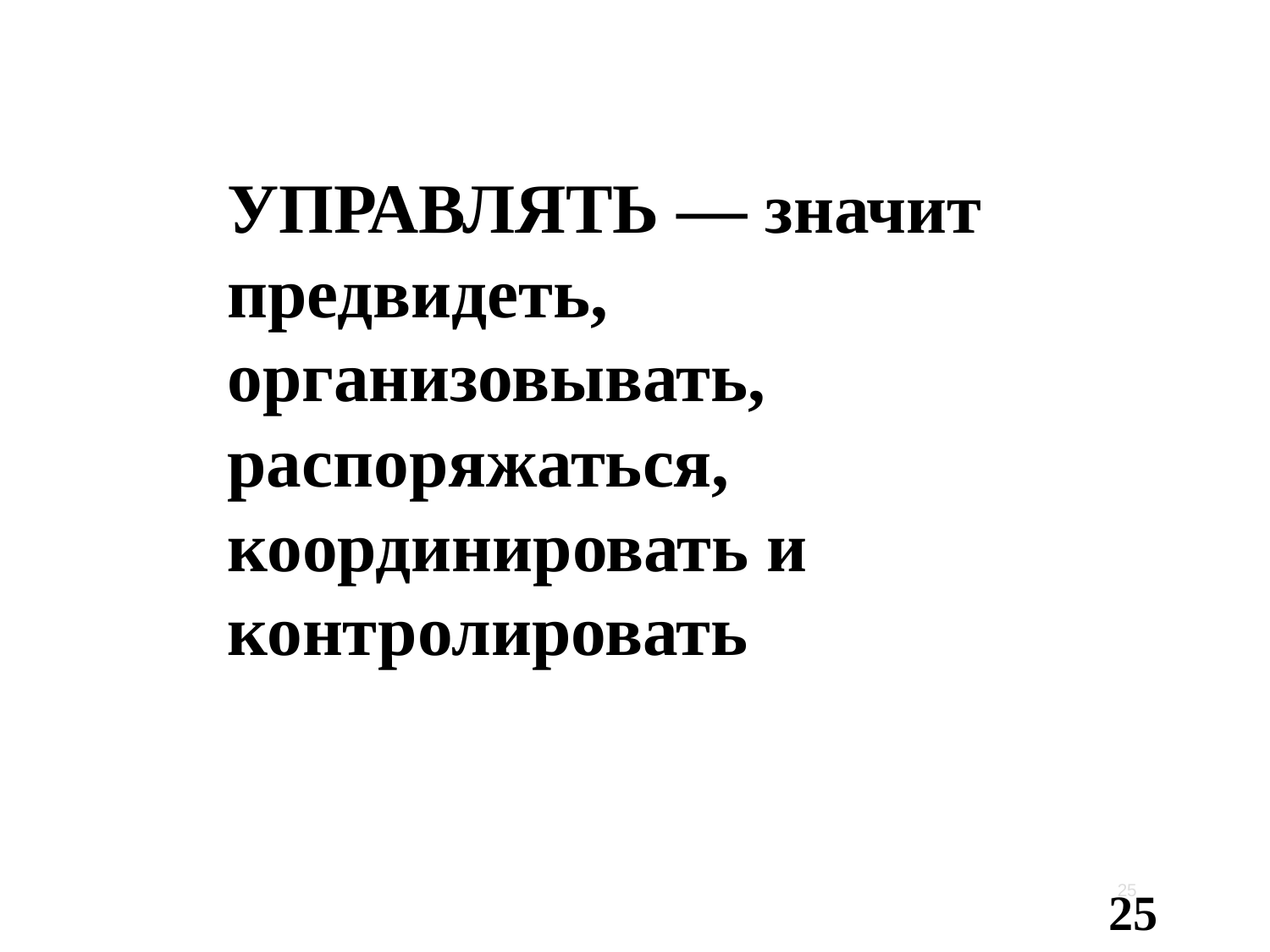

УПРАВЛЯТЬ — значит предвидеть,
организовывать, распоряжаться, координировать и контролировать
25
25